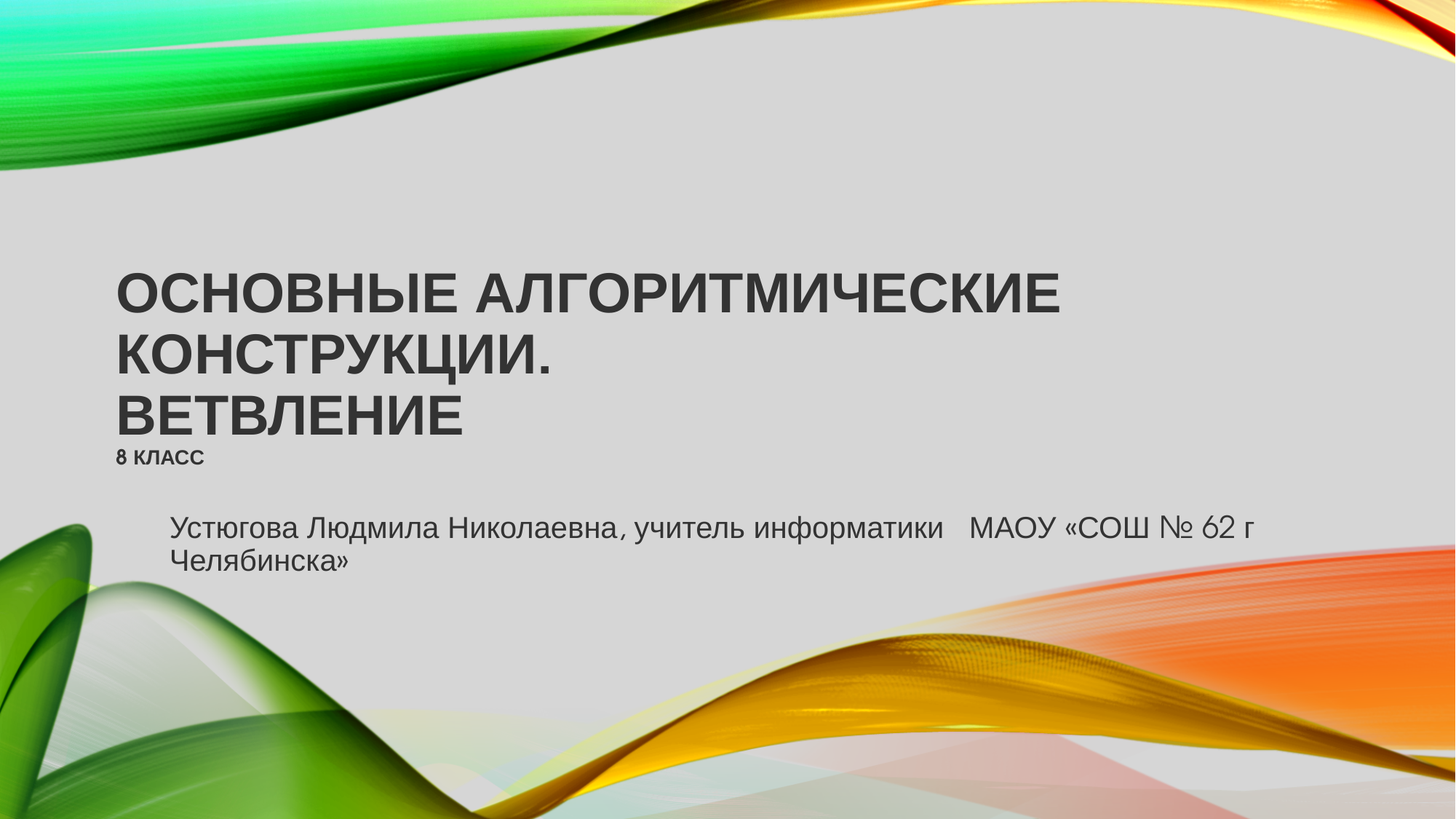

# Основные алгоритмические конструкции. Ветвление 8 класс
Устюгова Людмила Николаевна, учитель информатики   МАОУ «СОШ № 62 г Челябинска»